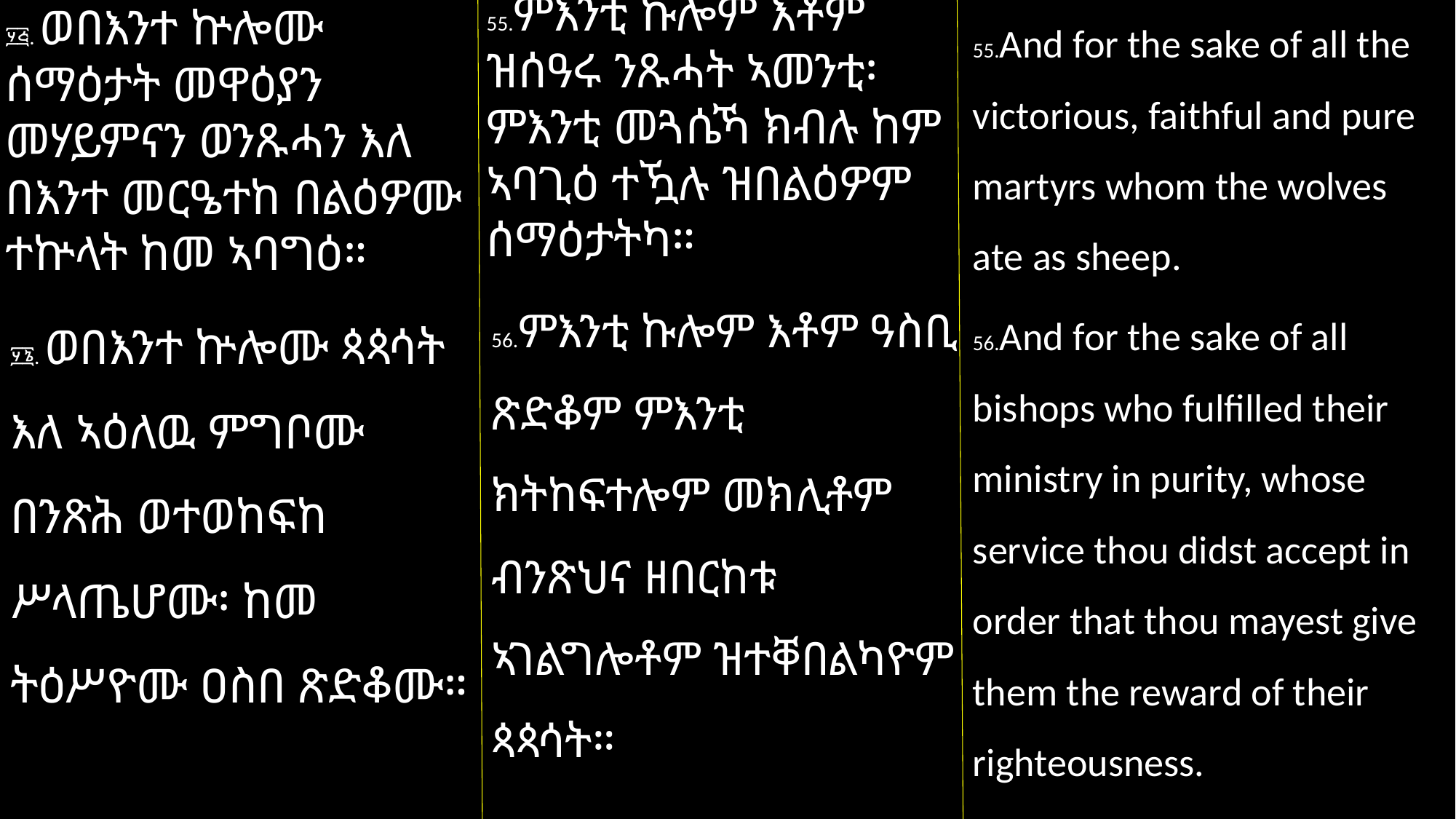

55.ምእንቲ ኩሎም እቶም ዝሰዓሩ ንጹሓት ኣመንቲ፡ ምእንቲ መጓሴኻ ክብሉ ከም ኣባጊዕ ተዃሉ ዝበልዕዎም ሰማዕታትካ።
56.ምእንቲ ኩሎም እቶም ዓስቢ ጽድቆም ምእንቲ ክትከፍተሎም መክሊቶም ብንጽህና ዘበርከቱ ኣገልግሎቶም ዝተቐበልካዮም ጳጳሳት።
55.And for the sake of all the victorious, faithful and pure martyrs whom the wolves ate as sheep.
56.And for the sake of all bishops who fulfilled their ministry in purity, whose service thou didst accept in order that thou mayest give them the reward of their righteousness.
፶፭. ወበእንተ ኵሎሙ ሰማዕታት መዋዕያን መሃይምናን ወንጹሓን እለ በእንተ መርዔተከ በልዕዎሙ ተኵላት ከመ ኣባግዕ።
፶፮. ወበእንተ ኵሎሙ ጳጳሳት እለ ኣዕለዉ ምግቦሙ በንጽሕ ወተወከፍከ ሥላጤሆሙ፡ ከመ ትዕሥዮሙ ዐስበ ጽድቆሙ።